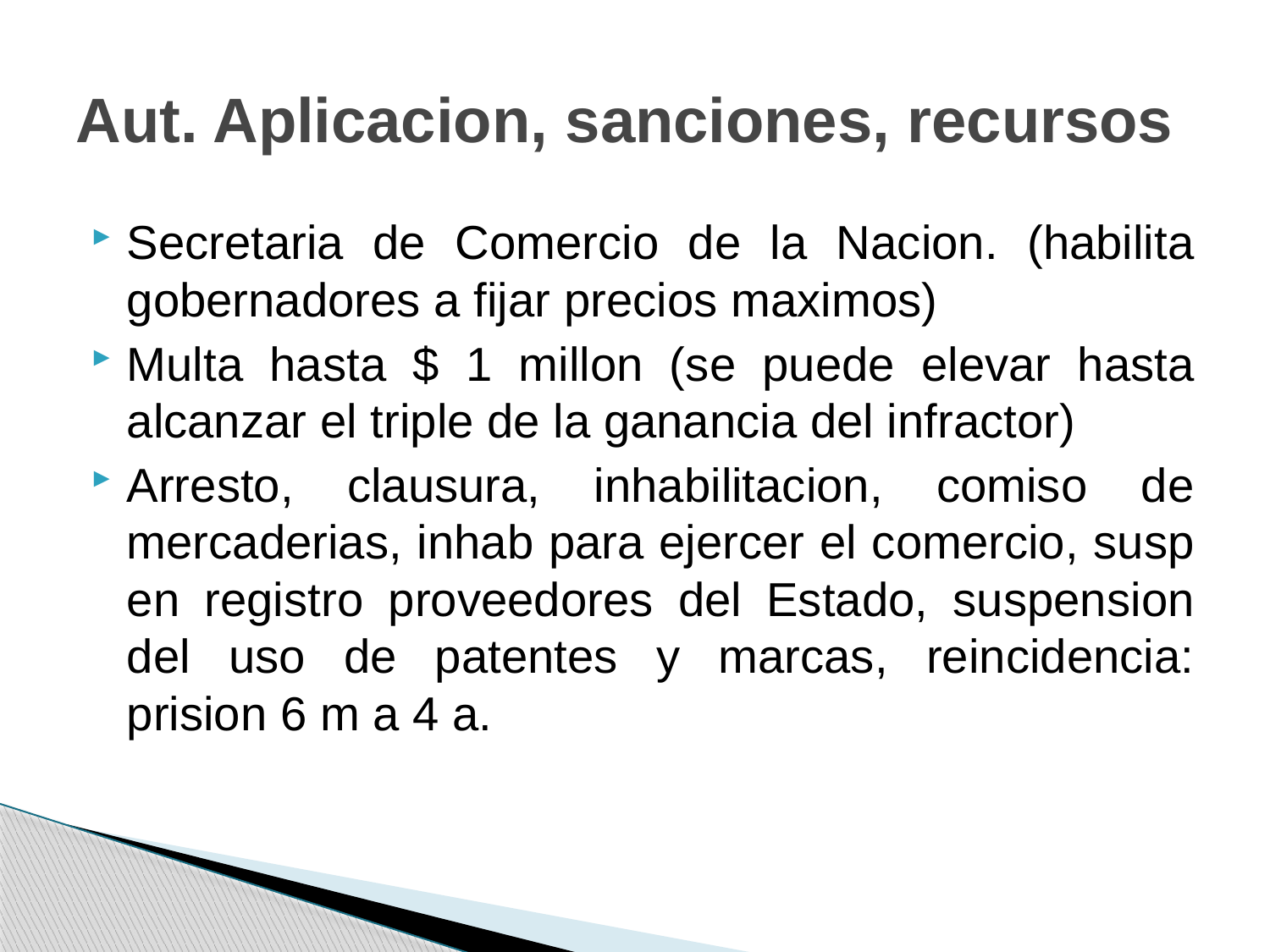

# Aut. Aplicacion, sanciones, recursos
Secretaria de Comercio de la Nacion. (habilita gobernadores a fijar precios maximos)
Multa hasta $ 1 millon (se puede elevar hasta alcanzar el triple de la ganancia del infractor)
Arresto, clausura, inhabilitacion, comiso de mercaderias, inhab para ejercer el comercio, susp en registro proveedores del Estado, suspension del uso de patentes y marcas, reincidencia: prision 6 m a 4 a.